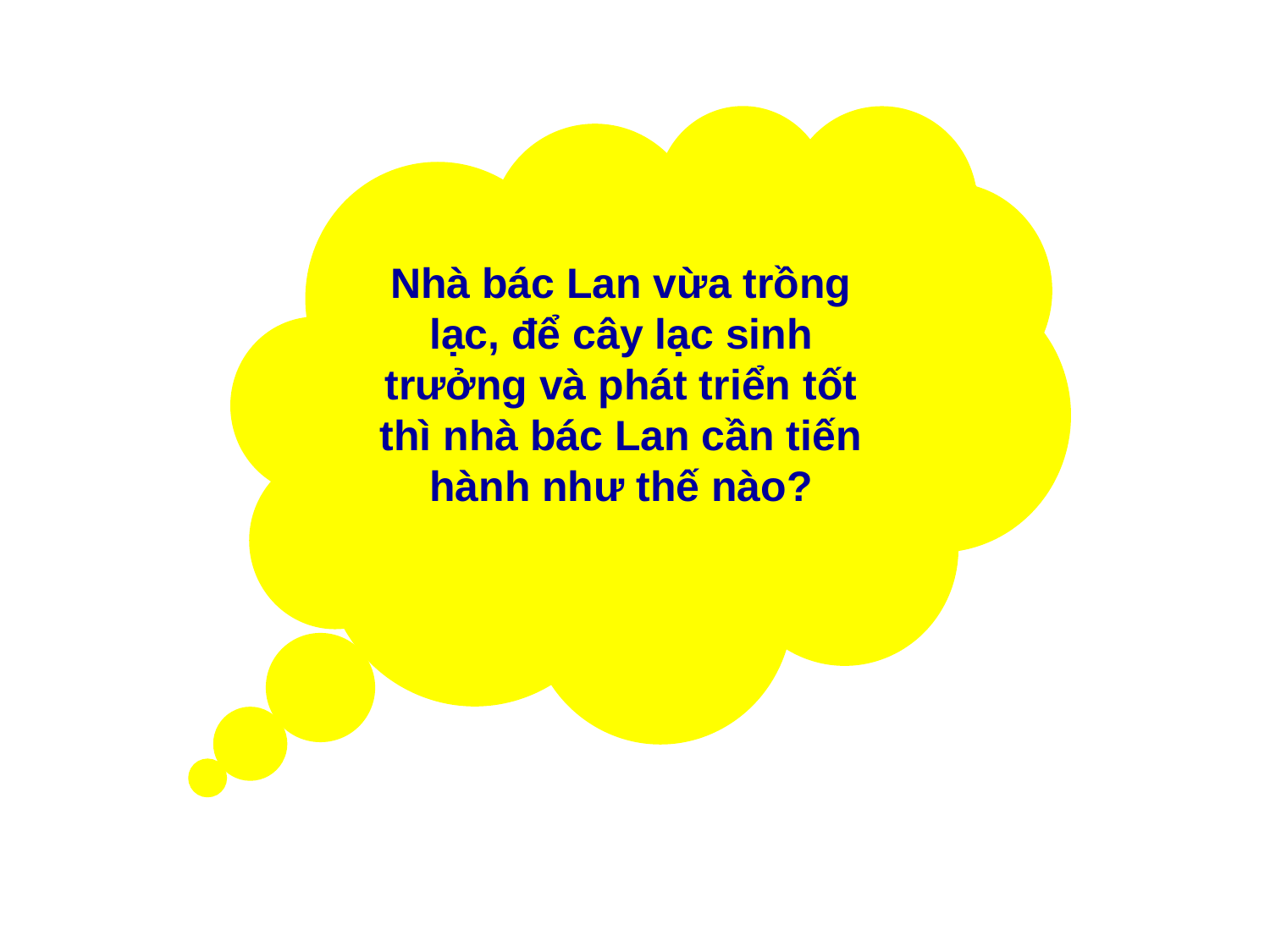

Nhà bác Lan vừa trồng lạc, để cây lạc sinh trưởng và phát triển tốt thì nhà bác Lan cần tiến hành như thế nào?